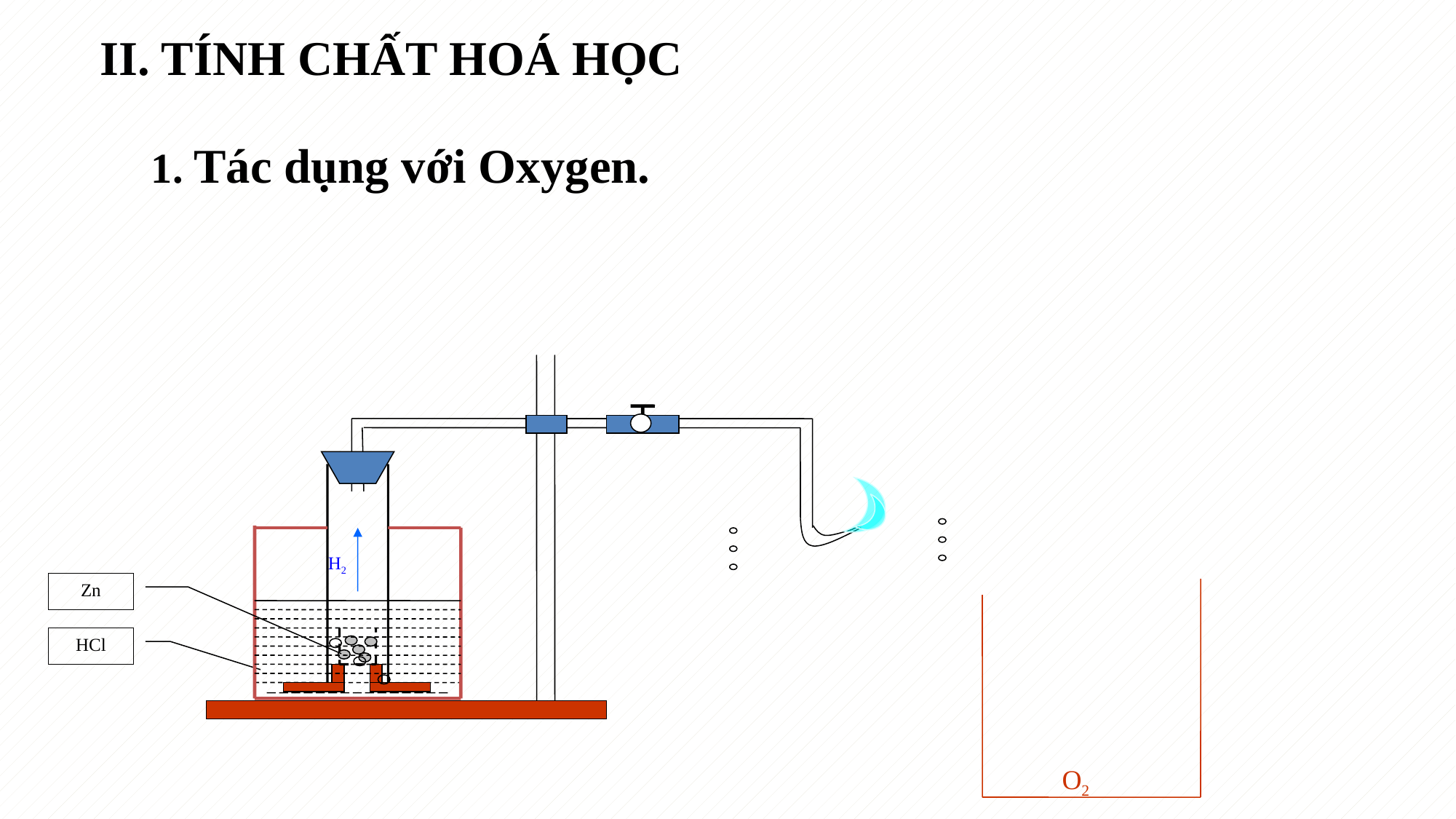

II. TÍNH CHẤT HOÁ HỌC

1. Tác dụng với Oxygen.

Zn

HCl

H2

O2